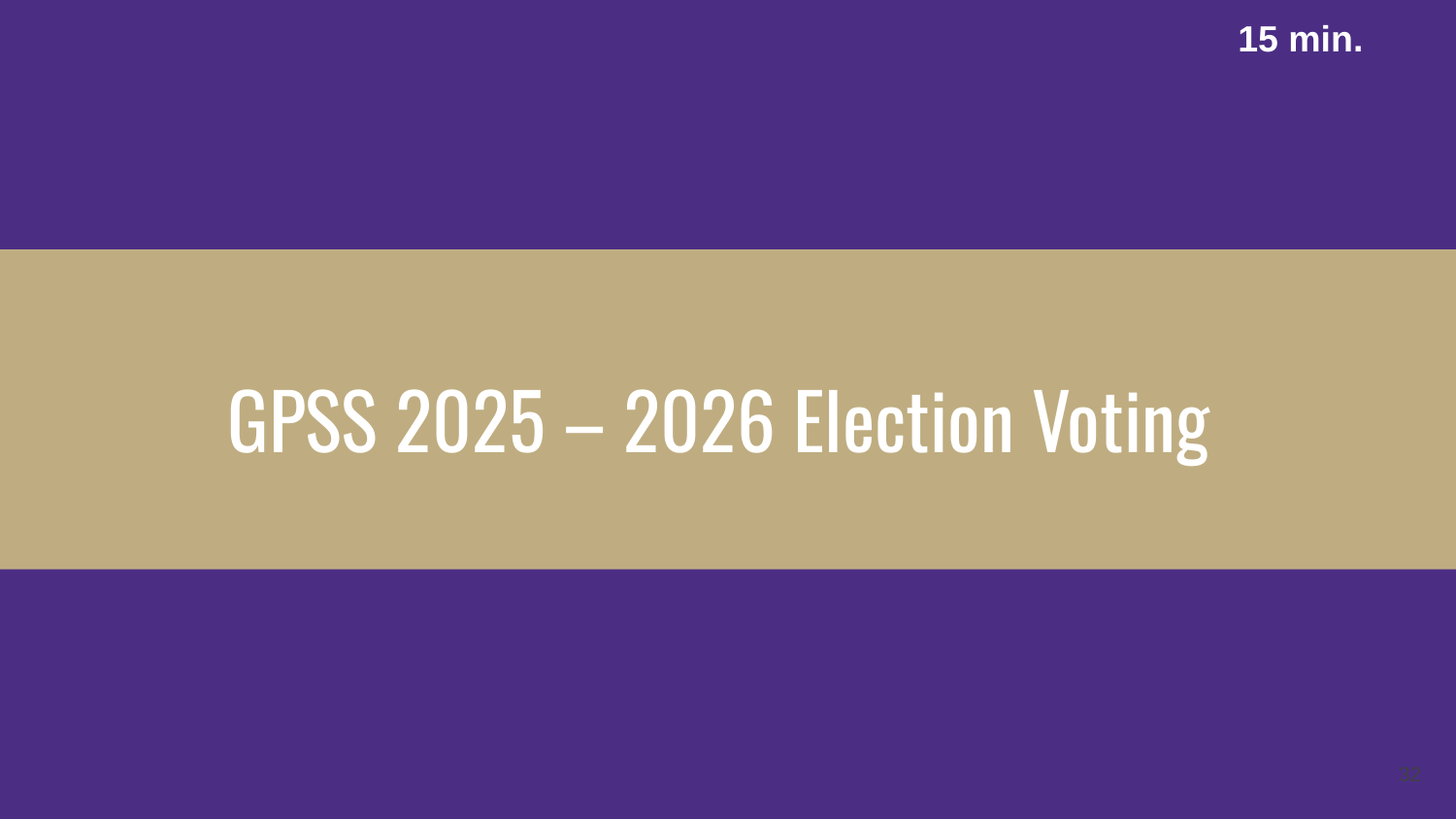

15 min.
# GPSS 2025 – 2026 Election Voting
32